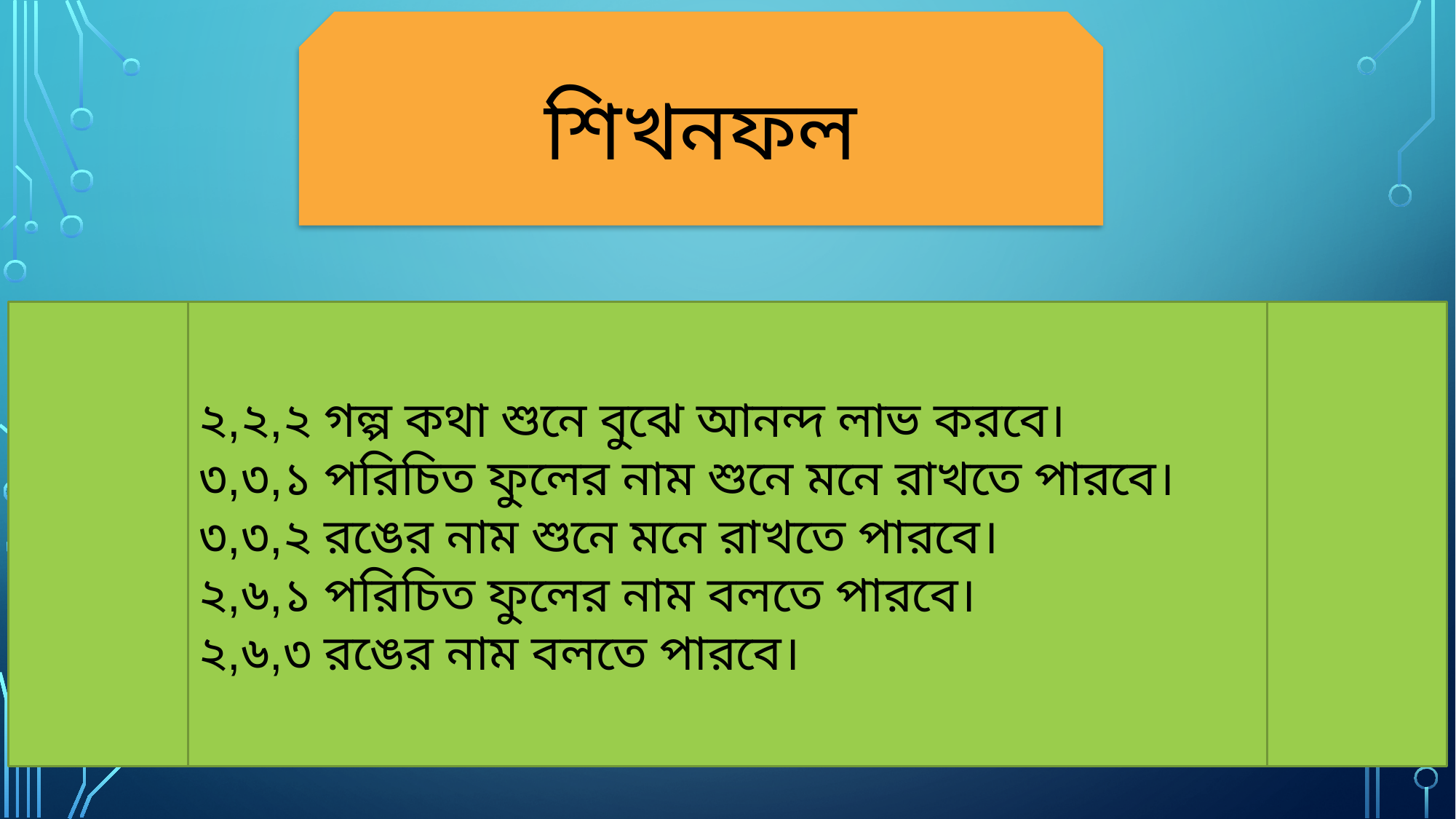

শিখনফল
২,২,২ গল্প কথা শুনে বুঝে আনন্দ লাভ করবে।
৩,৩,১ পরিচিত ফুলের নাম শুনে মনে রাখতে পারবে।
৩,৩,২ রঙের নাম শুনে মনে রাখতে পারবে।
২,৬,১ পরিচিত ফুলের নাম বলতে পারবে।
২,৬,৩ রঙের নাম বলতে পারবে।